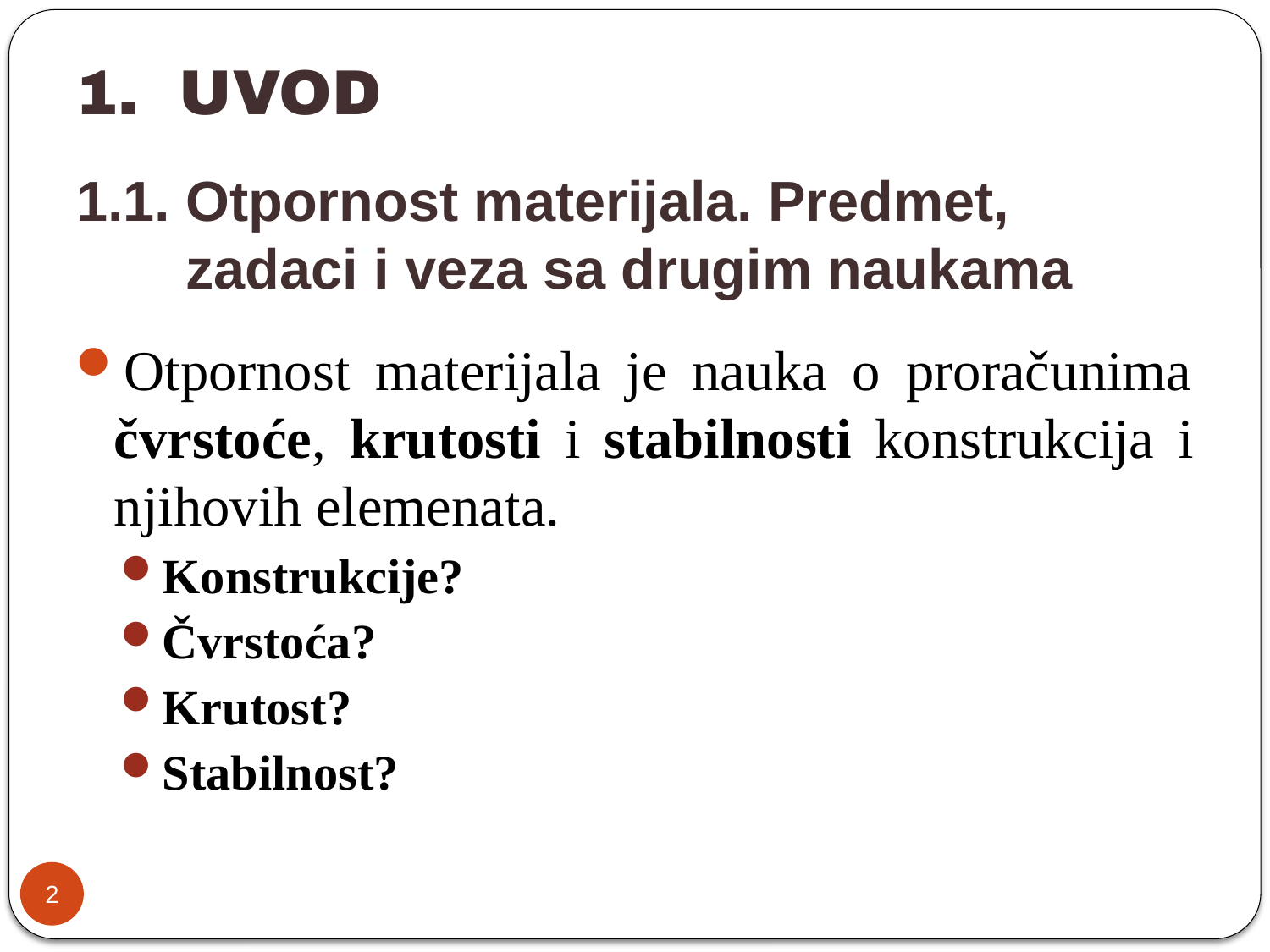

# UVOD
1.1. Otpornost materijala. Predmet,
       zadaci i veza sa drugim naukama
Otpornost materijala je nauka o proračunima čvrstoće, krutosti i stabilnosti konstrukcija i njihovih elemenata.
Konstrukcije?
Čvrstoća?
Krutost?
Stabilnost?
2